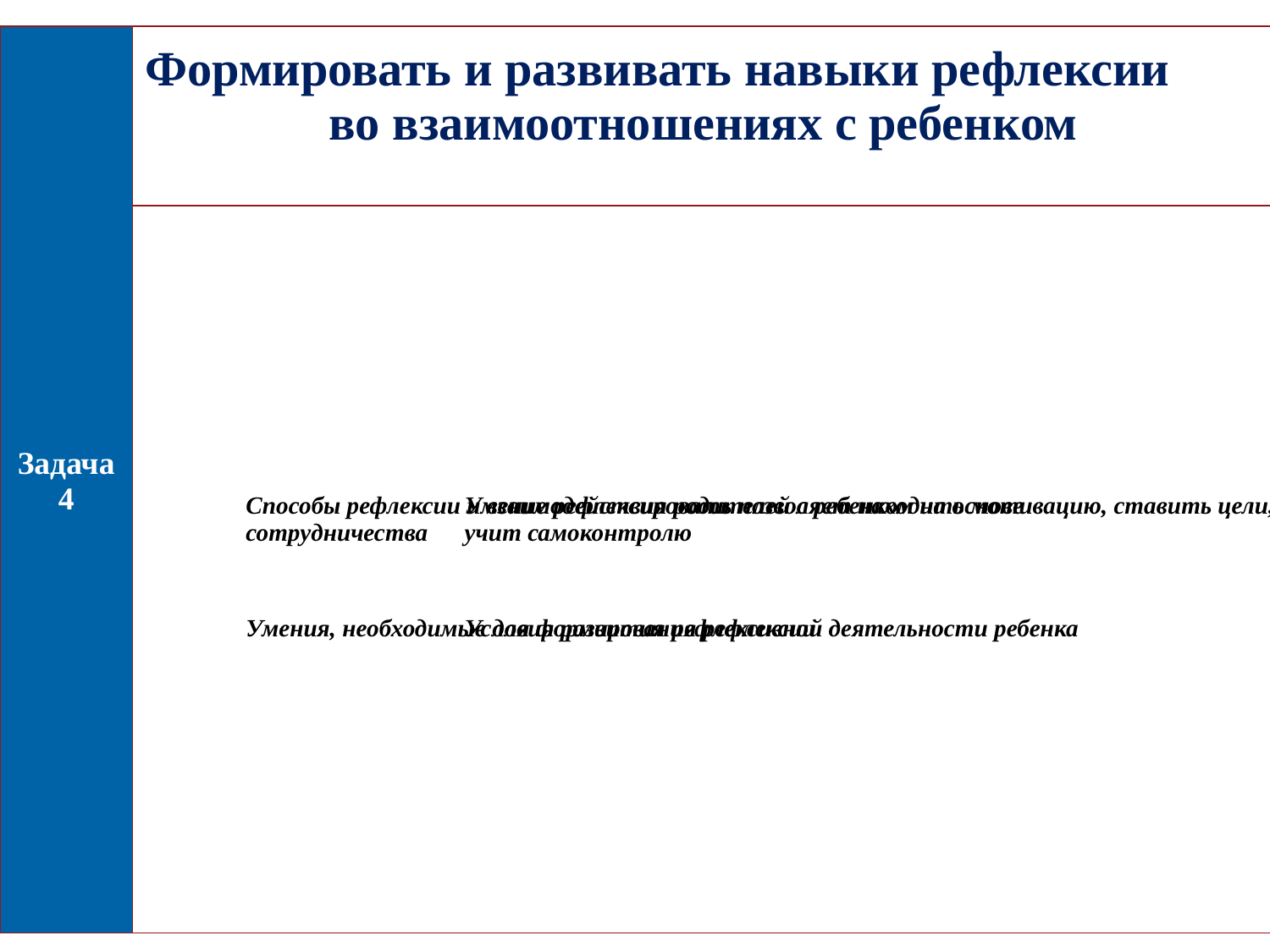

| Задача 4 | Формировать и развивать навыки рефлексии во взаимоотношениях с ребенком |
| --- | --- |
|  |  |

12